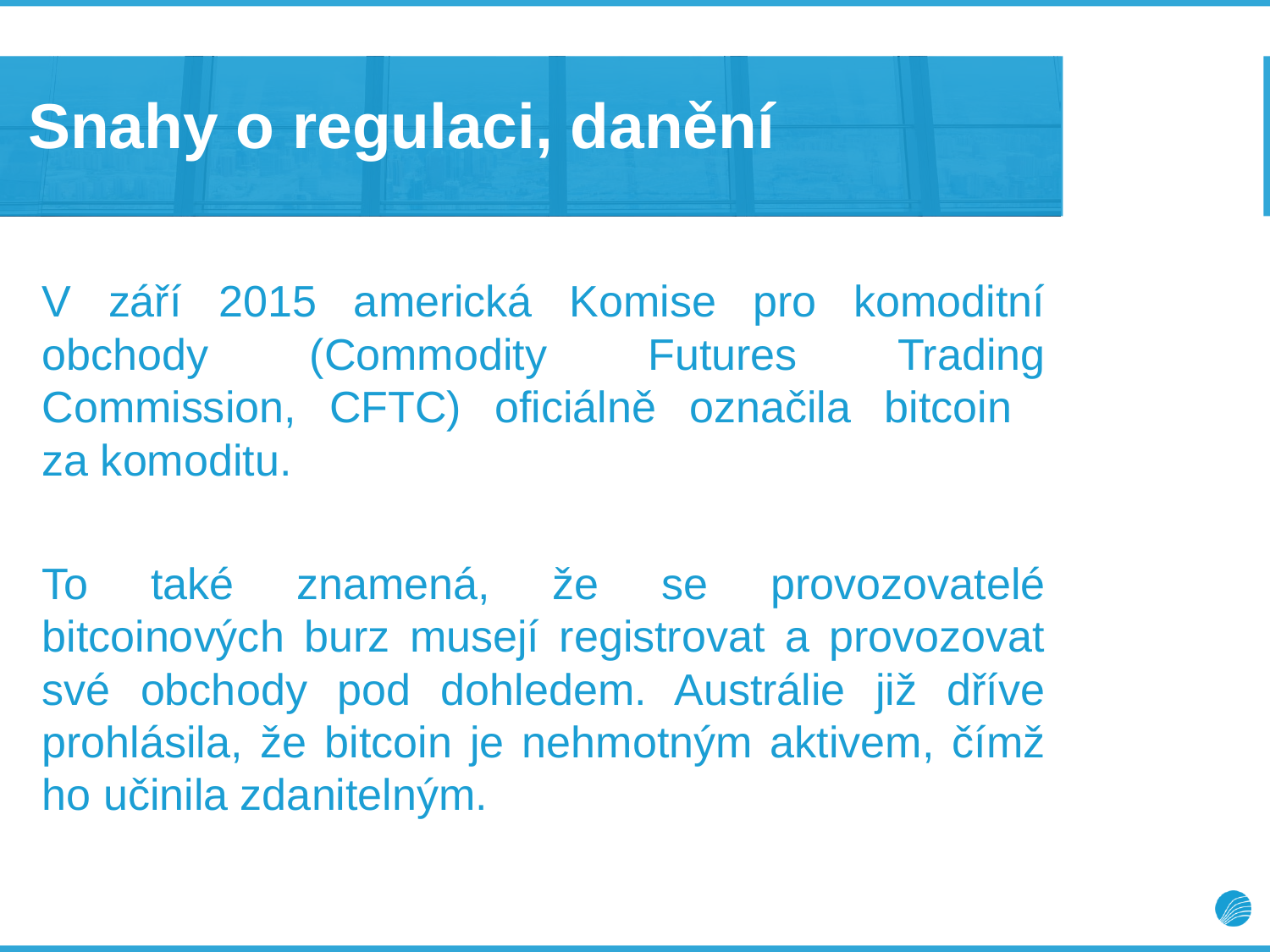

# Snahy o regulaci, danění
V září 2015 americká Komise pro komoditní obchody (Commodity Futures Trading Commission, CFTC) oficiálně označila bitcoin
za komoditu.

To také znamená, že se provozovatelé bitcoinových burz musejí registrovat a provozovat své obchody pod dohledem. Austrálie již dříve prohlásila, že bitcoin je nehmotným aktivem, čímž ho učinila zdanitelným.